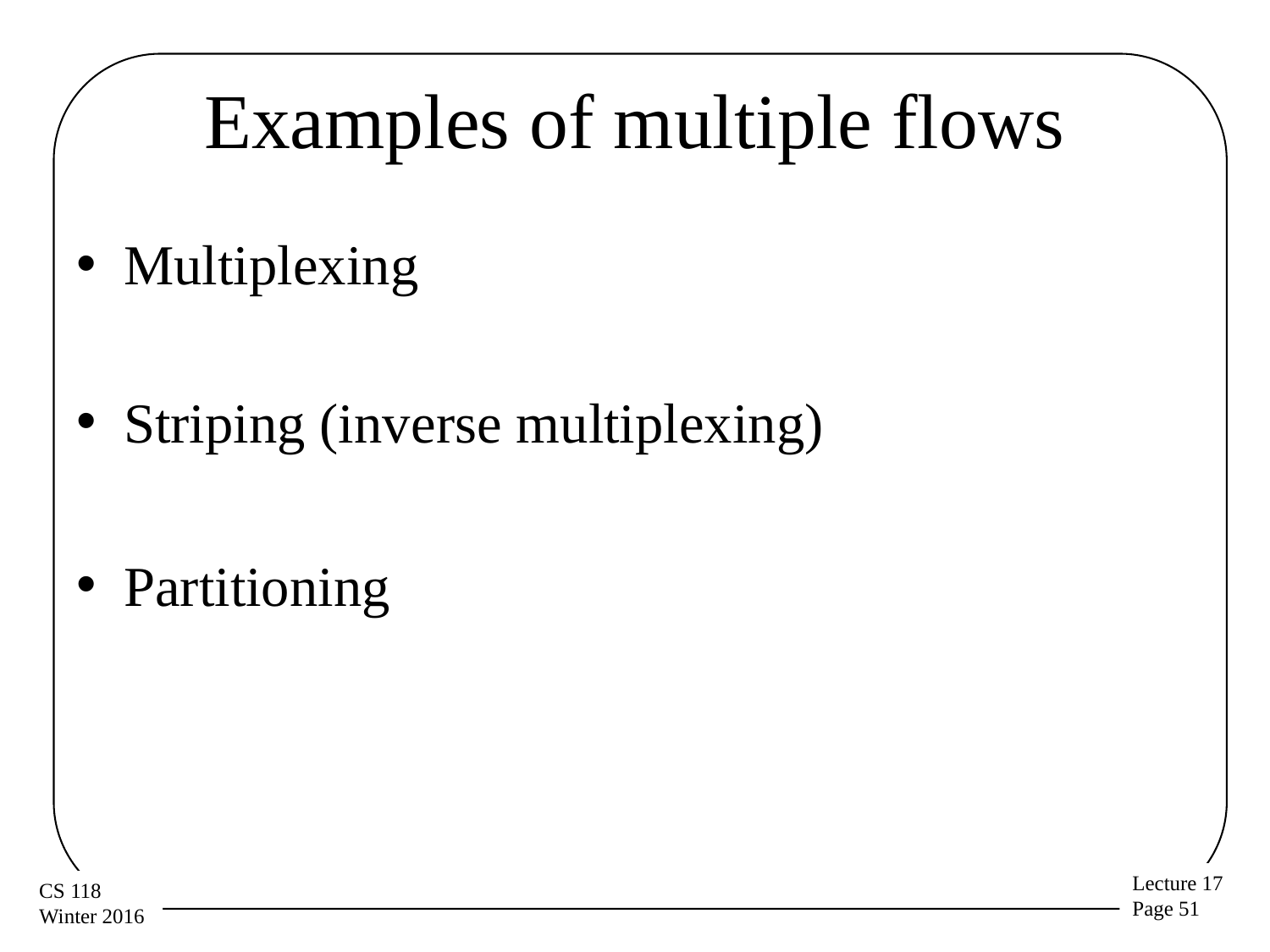

# Examples of multiple flows
Multiplexing

Striping (inverse multiplexing)

Partitioning